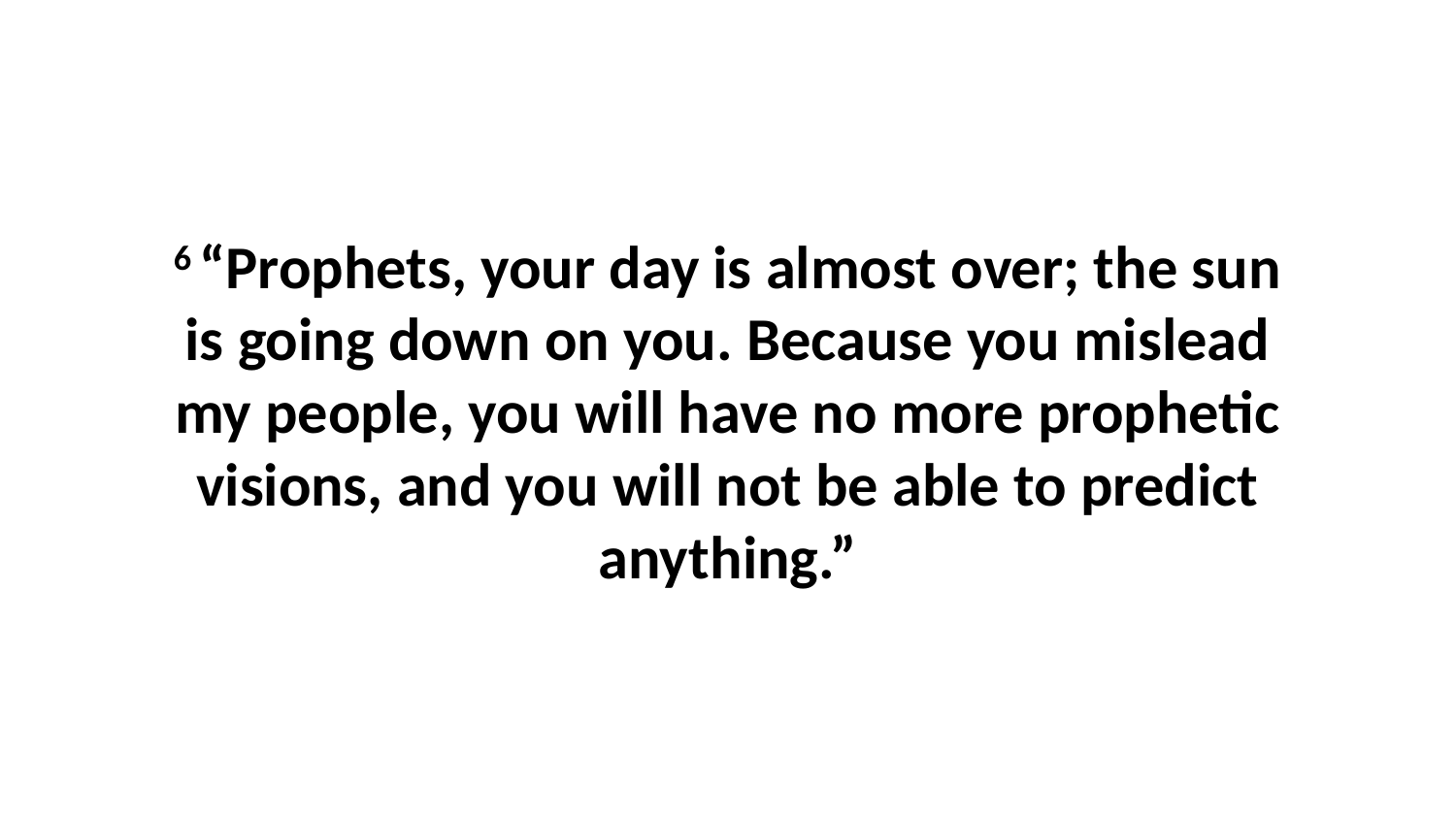

6 “Prophets, your day is almost over; the sun is going down on you. Because you mislead my people, you will have no more prophetic visions, and you will not be able to predict anything.”